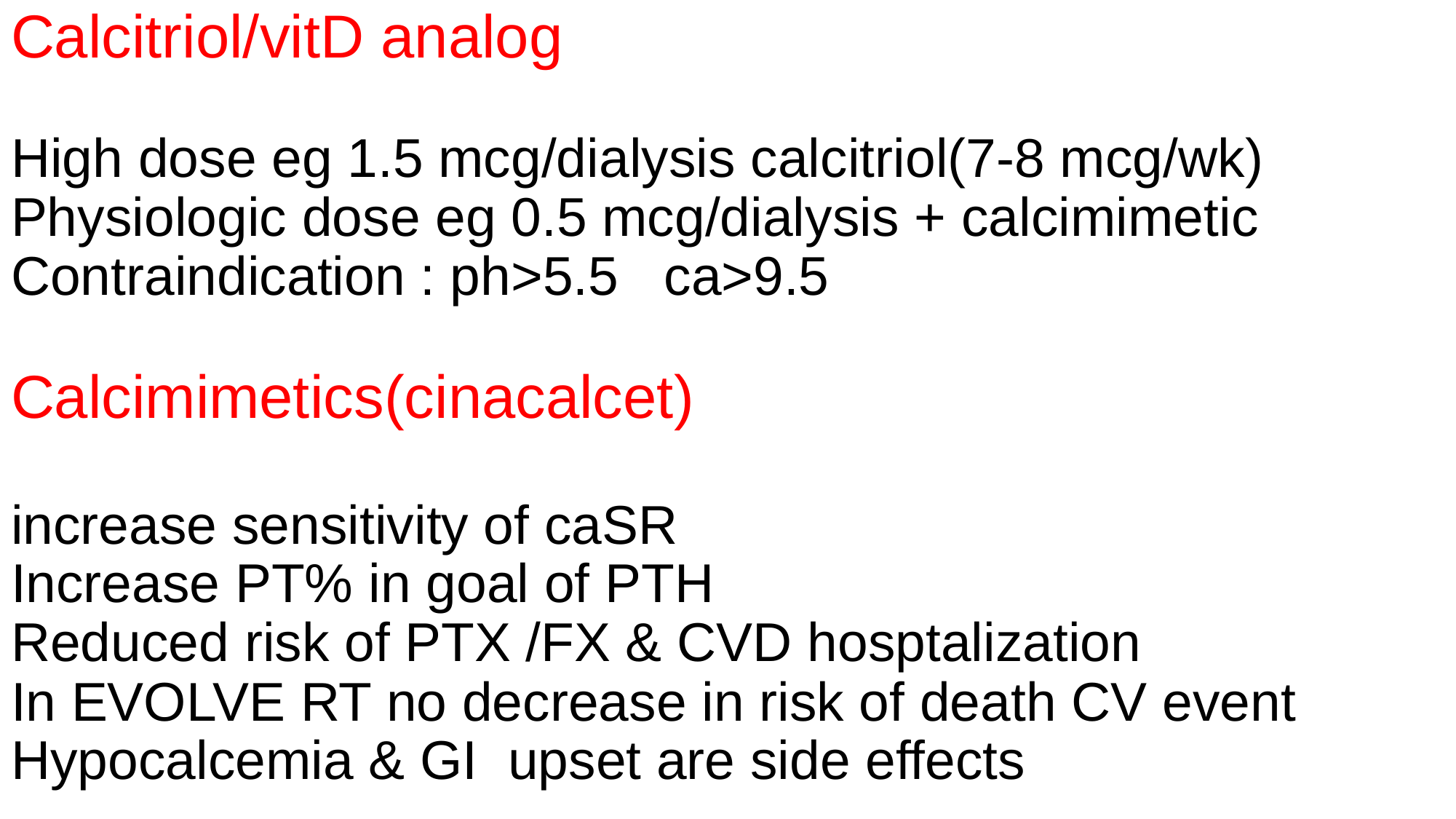

# Calcitriol/vitD analog High dose eg 1.5 mcg/dialysis calcitriol(7-8 mcg/wk) Physiologic dose eg 0.5 mcg/dialysis + calcimimetic Contraindication : ph>5.5   ca>9.5 Calcimimetics(cinacalcet) increase sensitivity of caSR Increase PT% in goal of PTH Reduced risk of PTX /FX & CVD hosptalization In EVOLVE RT no decrease in risk of death CV event Hypocalcemia & GI  upset are side effects